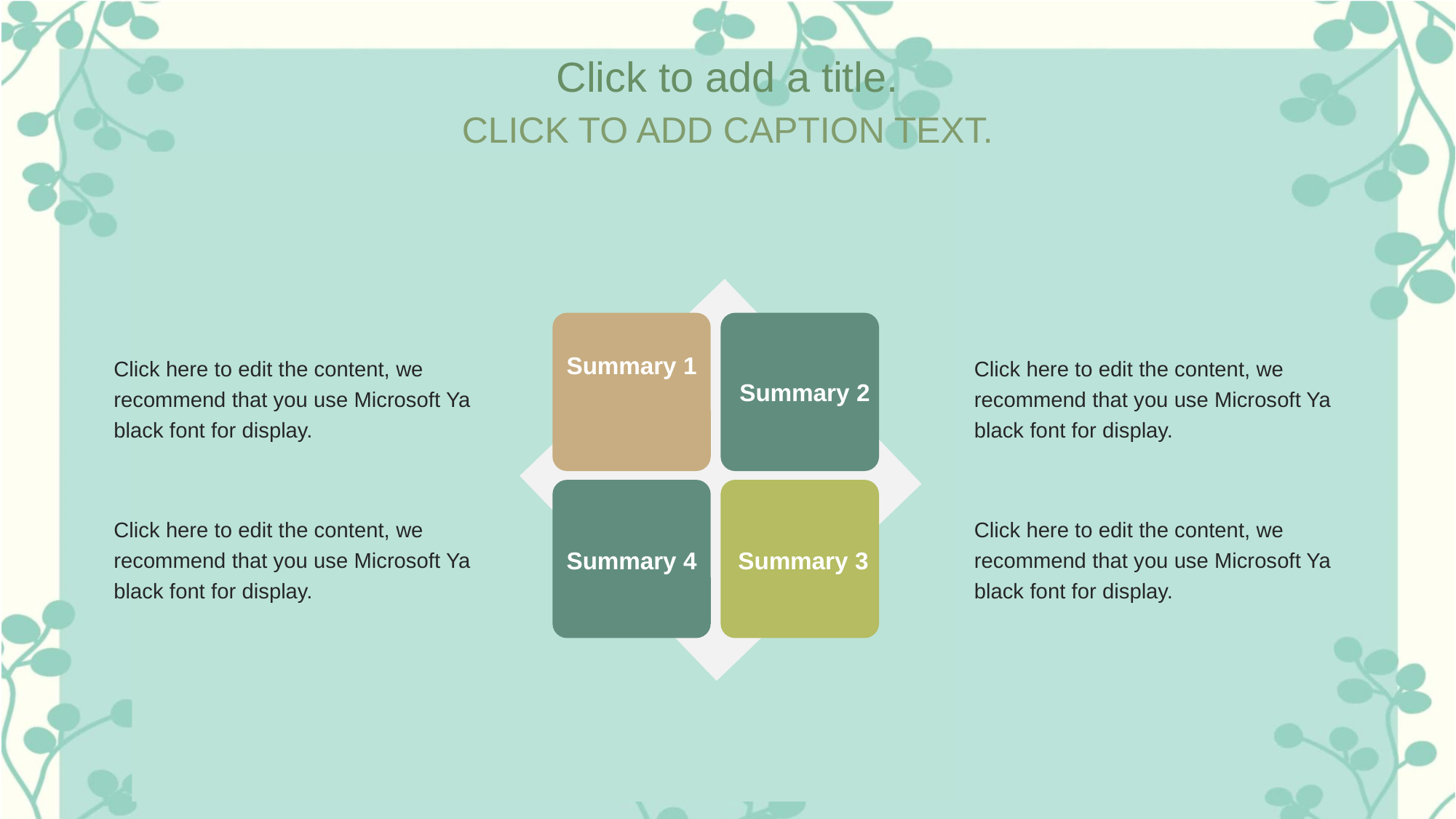

Click to add a title.
CLICK TO ADD CAPTION TEXT.

Click here to edit the content, we recommend that you use Microsoft Ya black font for display.
Click here to edit the content, we recommend that you use Microsoft Ya black font for display.
Summary 1
Summary 2

Click here to edit the content, we recommend that you use Microsoft Ya black font for display.
Click here to edit the content, we recommend that you use Microsoft Ya black font for display.
Summary 4
Summary 3